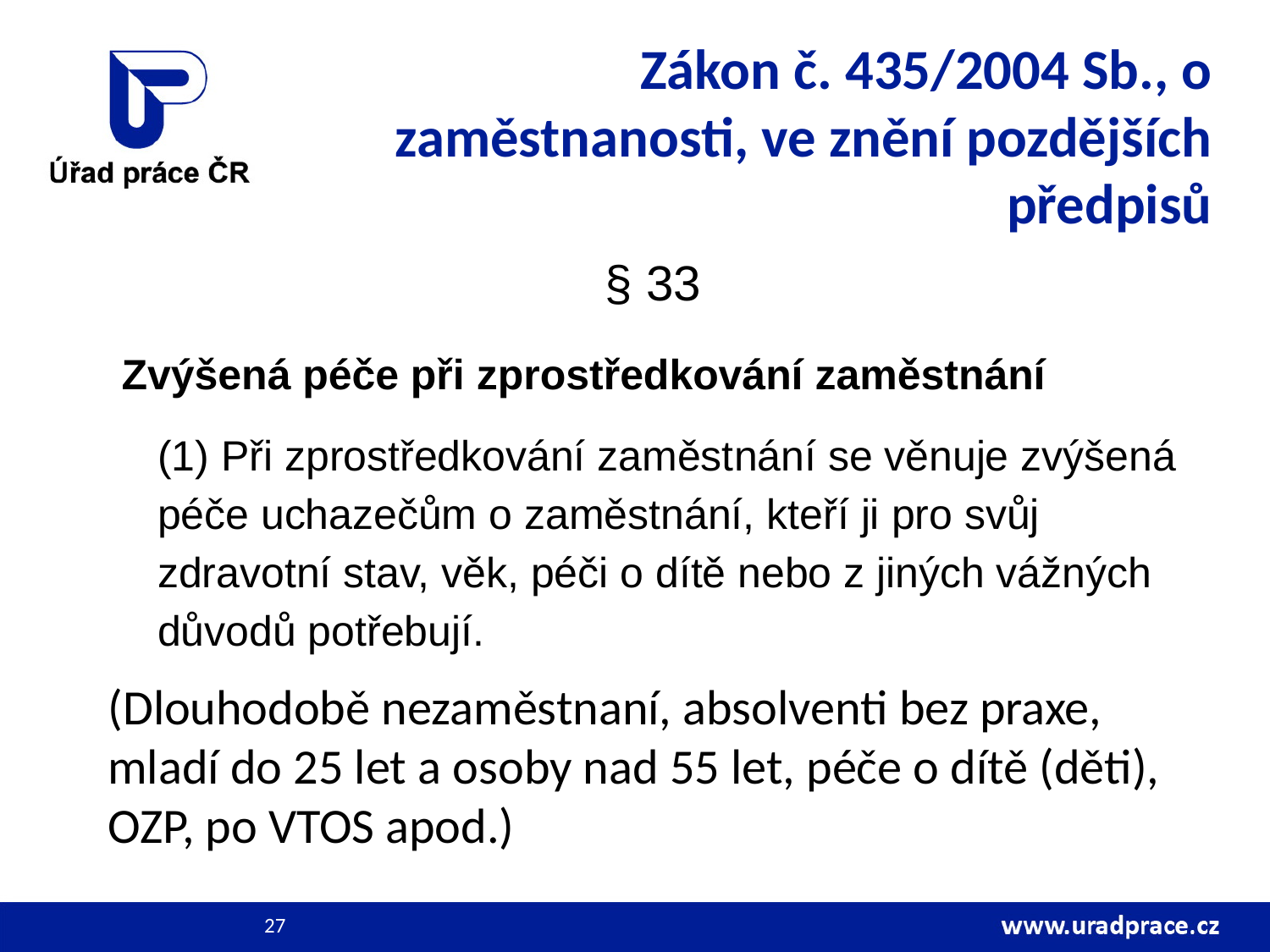

# Zákon č. 435/2004 Sb., o zaměstnanosti, ve znění pozdějších předpisů
§ 33
 Zvýšená péče při zprostředkování zaměstnání
 	(1) Při zprostředkování zaměstnání se věnuje zvýšená péče uchazečům o zaměstnání, kteří ji pro svůj zdravotní stav, věk, péči o dítě nebo z jiných vážných důvodů potřebují.
(Dlouhodobě nezaměstnaní, absolventi bez praxe, mladí do 25 let a osoby nad 55 let, péče o dítě (děti), OZP, po VTOS apod.)

27